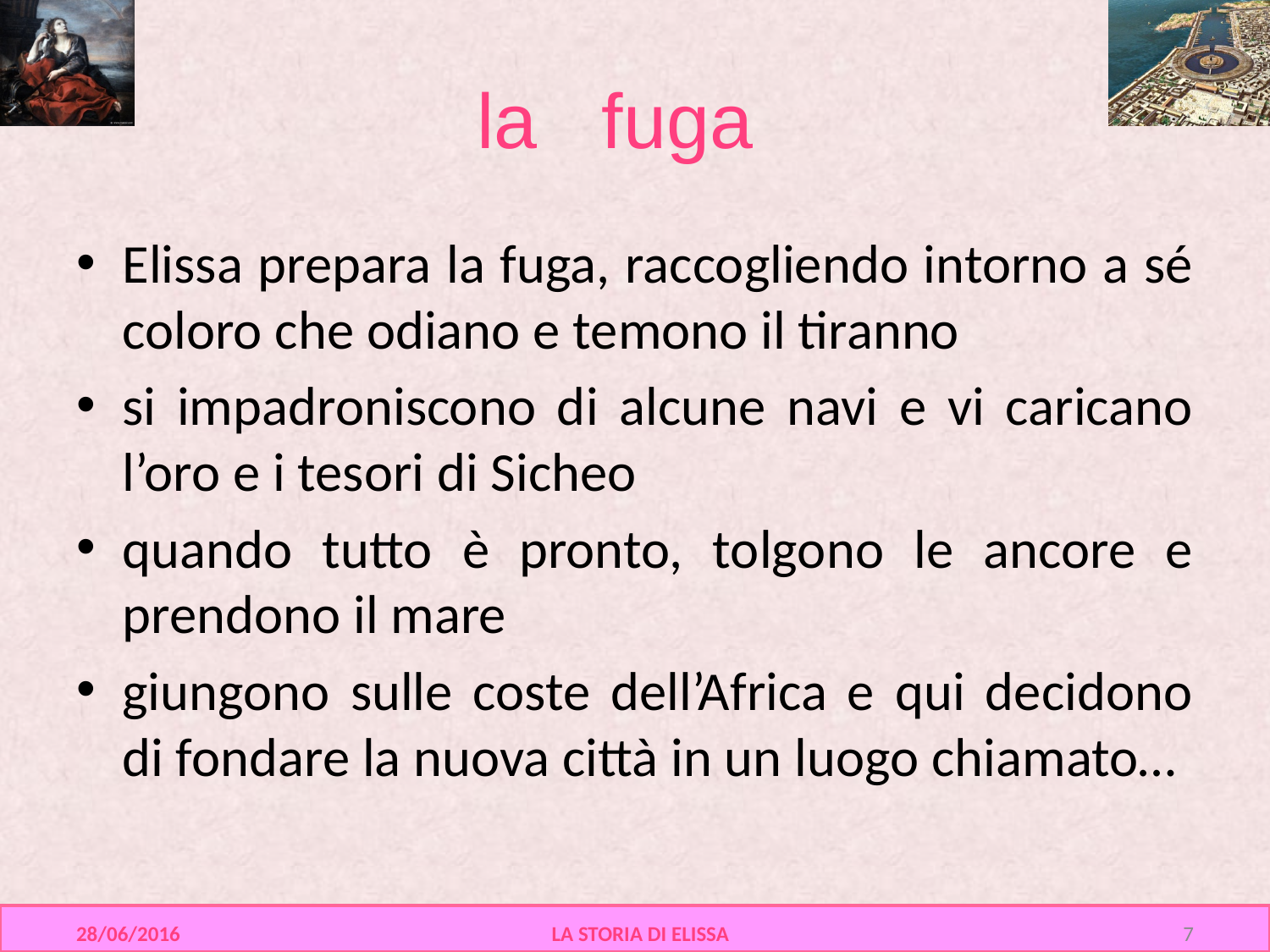

# la   fuga
Elissa prepara la fuga, raccogliendo intorno a sé coloro che odiano e temono il tiranno
si impadroniscono di alcune navi e vi caricano l’oro e i tesori di Sicheo
quando tutto è pronto, tolgono le ancore e prendono il mare
giungono sulle coste dell’Africa e qui decidono di fondare la nuova città in un luogo chiamato…
28/06/2016
LA STORIA DI ELISSA
7